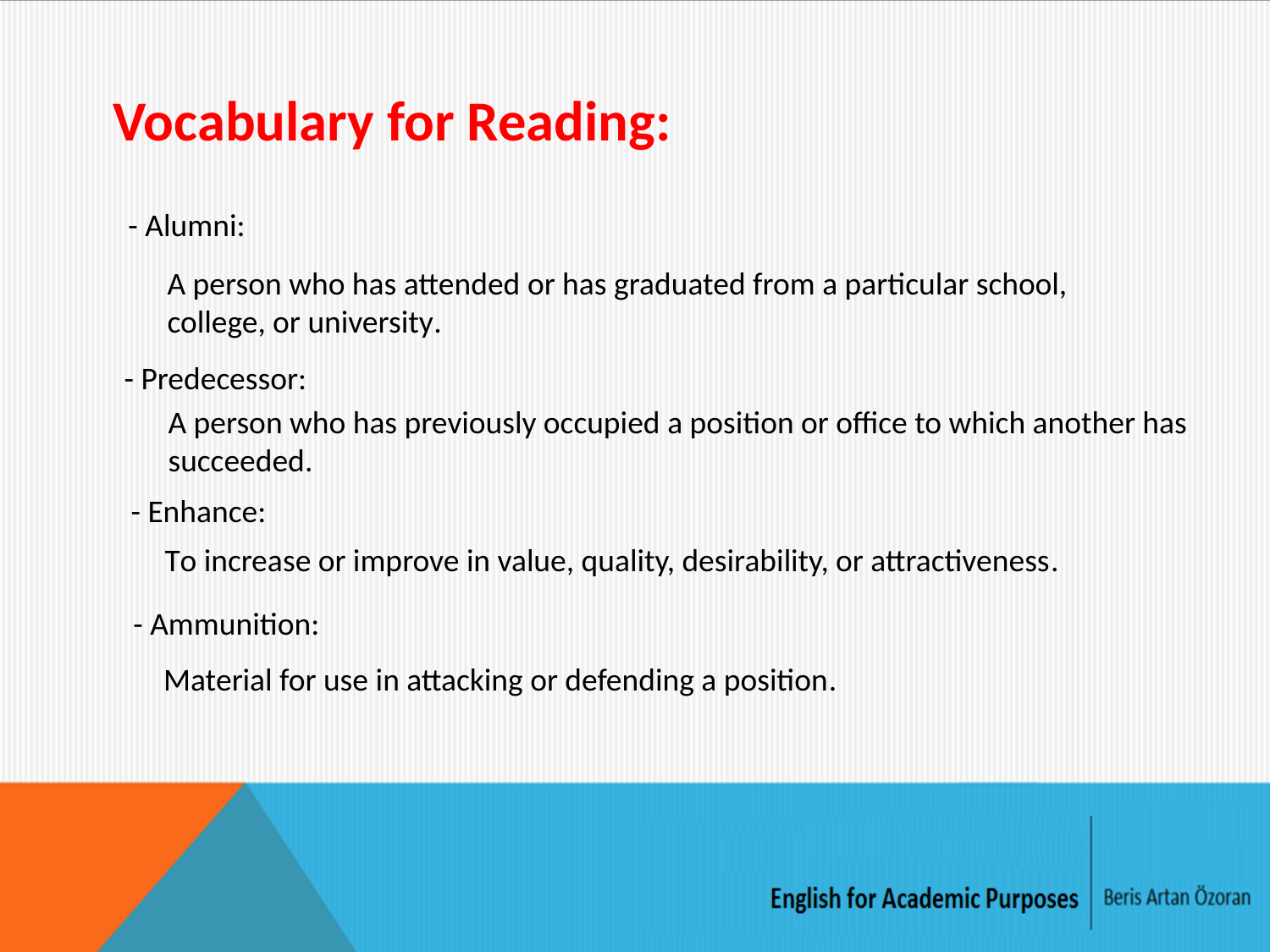

Vocabulary for Reading:
- Alumni:
A person who has attended or has graduated from a particular school, college, or university.
- Predecessor:
A person who has previously occupied a position or office to which another has succeeded.
- Enhance:
To increase or improve in value, quality, desirability, or attractiveness.
- Ammunition:
Material for use in attacking or defending a position.